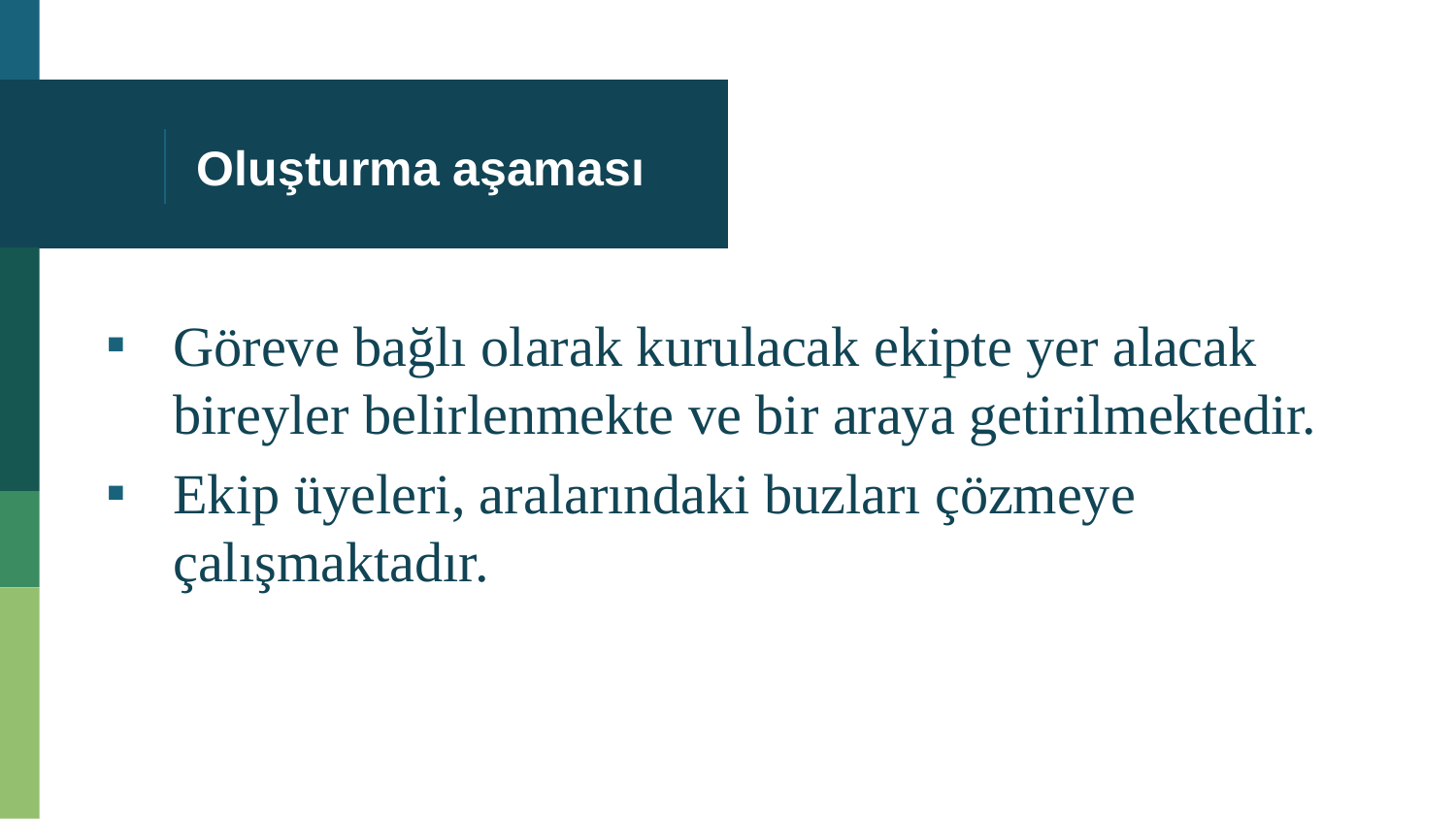

# Oluşturma aşaması
Göreve bağlı olarak kurulacak ekipte yer alacak bireyler belirlenmekte ve bir araya getirilmektedir.
Ekip üyeleri, aralarındaki buzları çözmeye çalışmaktadır.